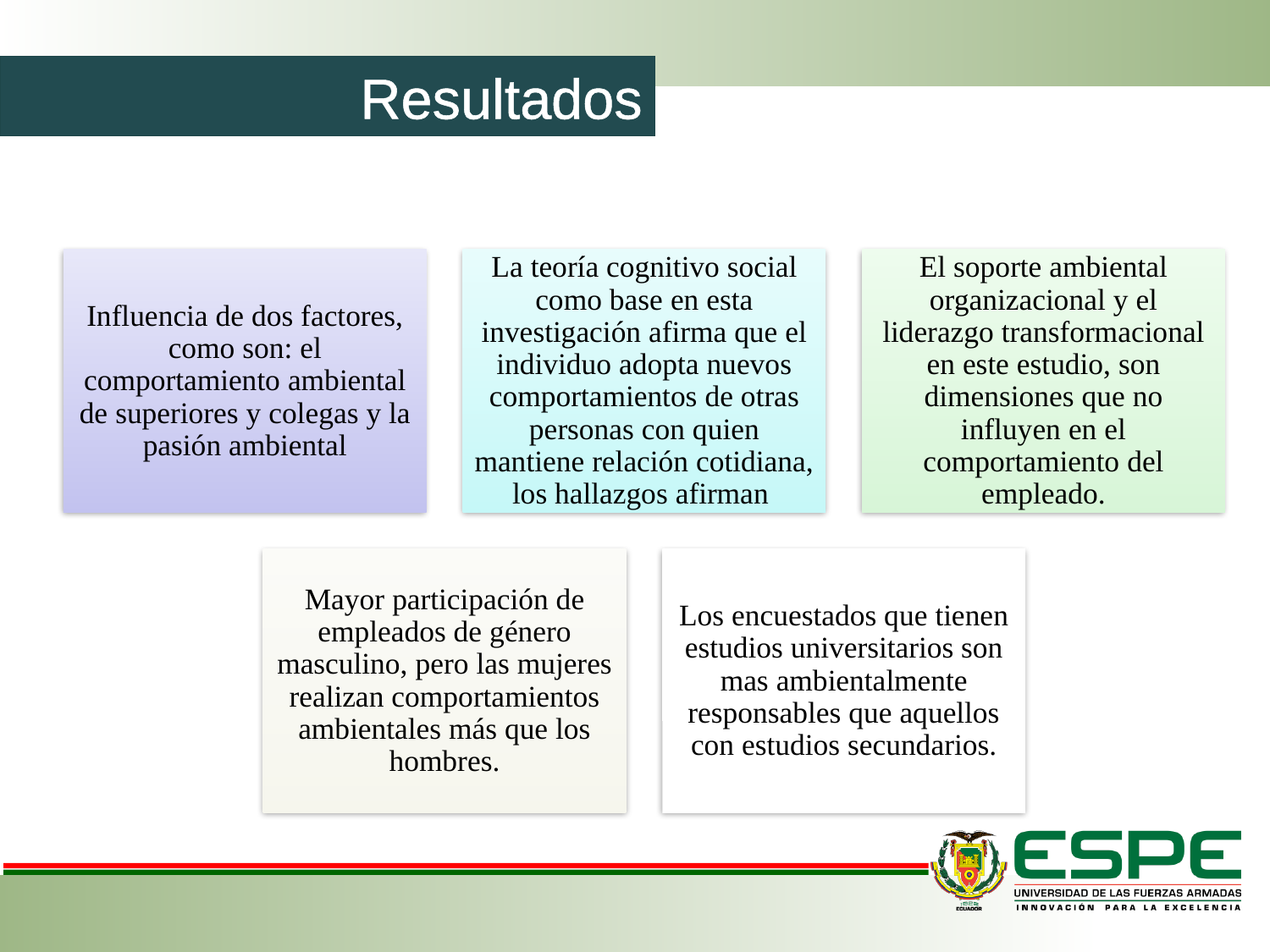

# Resultados
Influencia de dos factores, como son: el comportamiento ambiental de superiores y colegas y la pasión ambiental
La teoría cognitivo social como base en esta investigación afirma que el individuo adopta nuevos comportamientos de otras personas con quien mantiene relación cotidiana, los hallazgos afirman
El soporte ambiental organizacional y el liderazgo transformacional en este estudio, son dimensiones que no influyen en el comportamiento del empleado.
Mayor participación de empleados de género masculino, pero las mujeres realizan comportamientos ambientales más que los hombres.
Los encuestados que tienen estudios universitarios son mas ambientalmente responsables que aquellos con estudios secundarios.